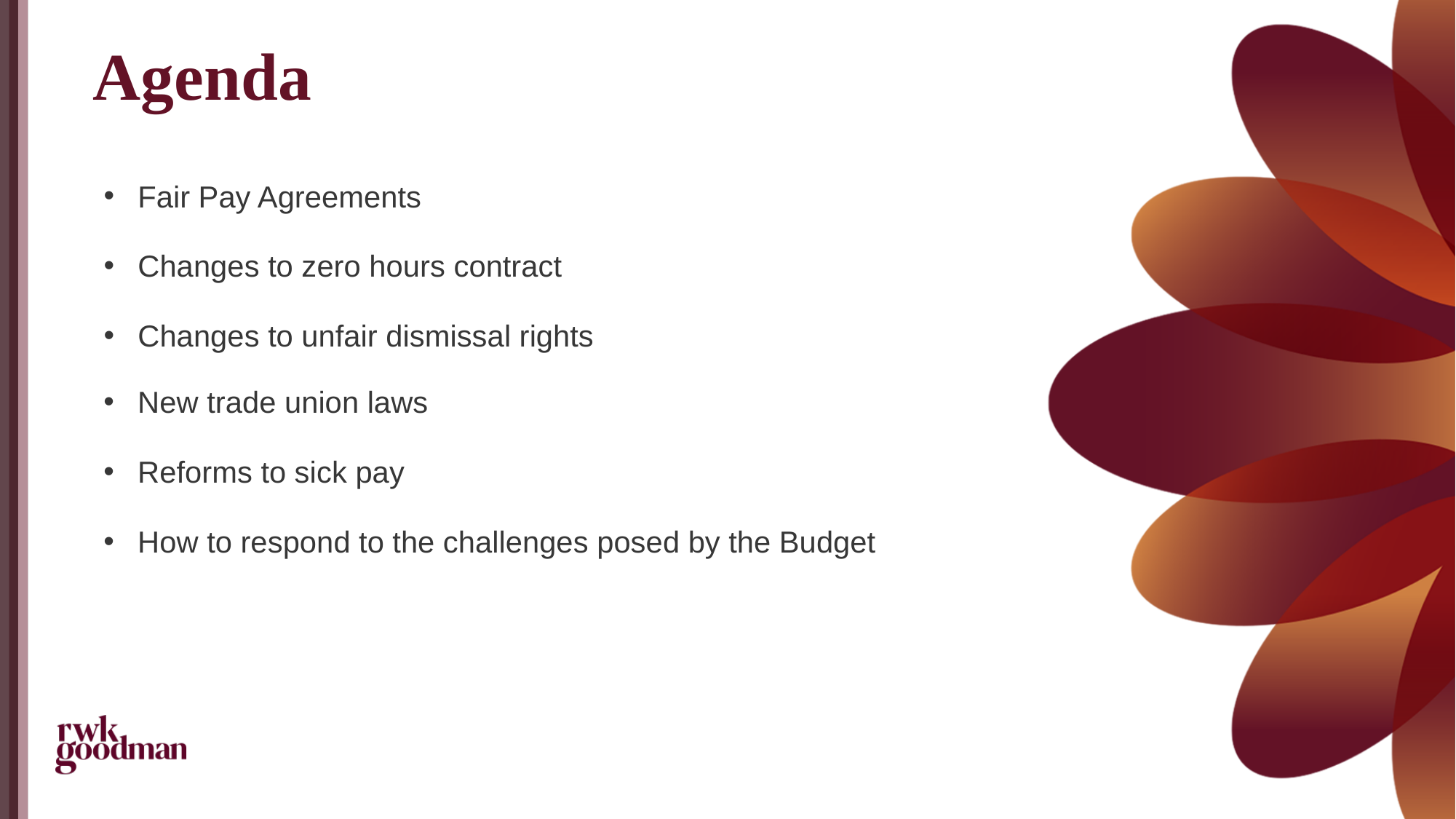

# Agenda
Fair Pay Agreements
Changes to zero hours contract
Changes to unfair dismissal rights
New trade union laws
Reforms to sick pay
How to respond to the challenges posed by the Budget